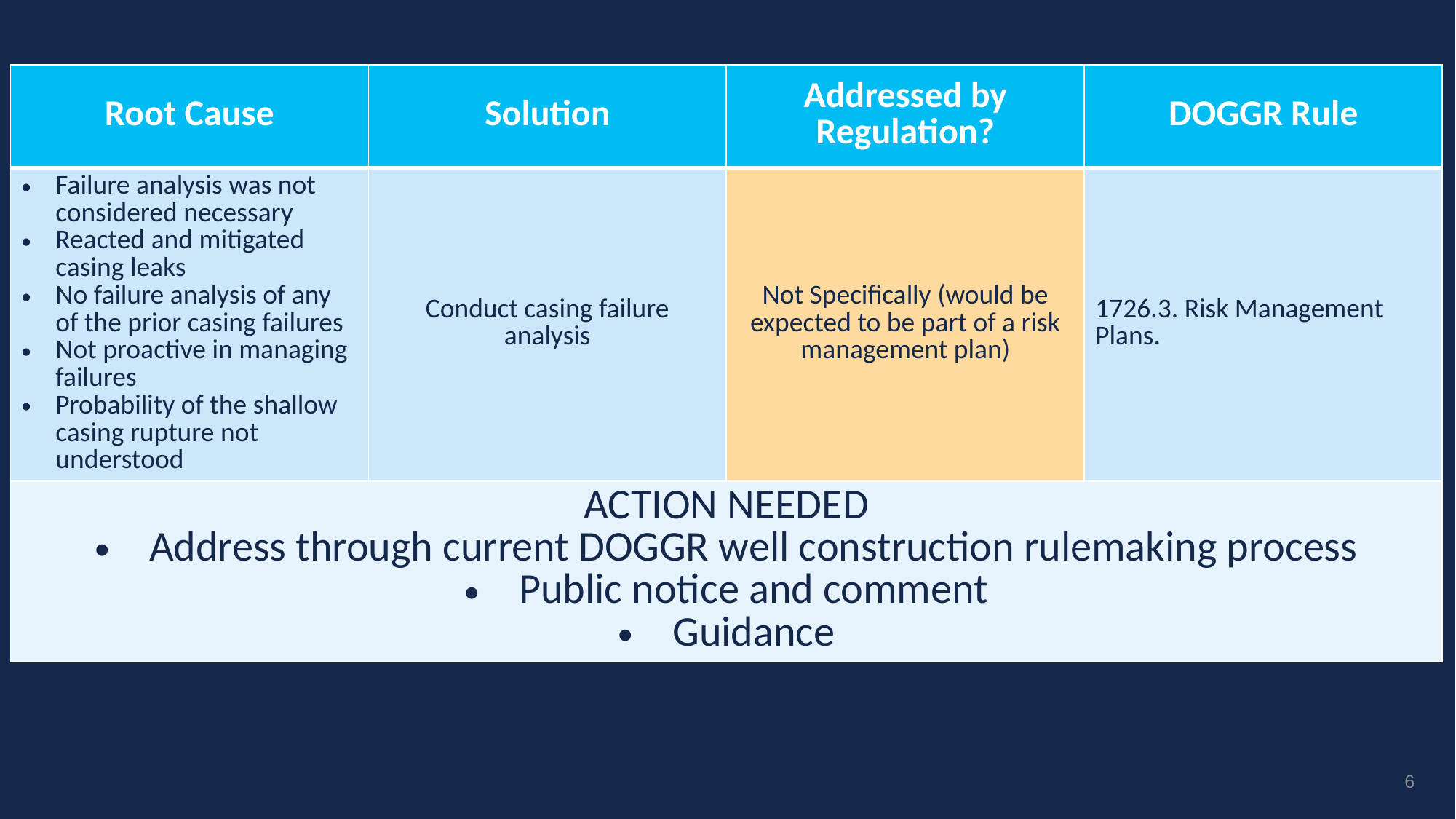

| Root Cause | Solution | Addressed by Regulation? | DOGGR Rule |
| --- | --- | --- | --- |
| Failure analysis was not considered necessary Reacted and mitigated casing leaks No failure analysis of any of the prior casing failures Not proactive in managing failures Probability of the shallow casing rupture not understood | Conduct casing failure analysis | Not Specifically (would be expected to be part of a risk management plan) | 1726.3. Risk Management Plans. |
| ACTION NEEDED Address through current DOGGR well construction rulemaking process Public notice and comment Guidance |  |  |  |
6